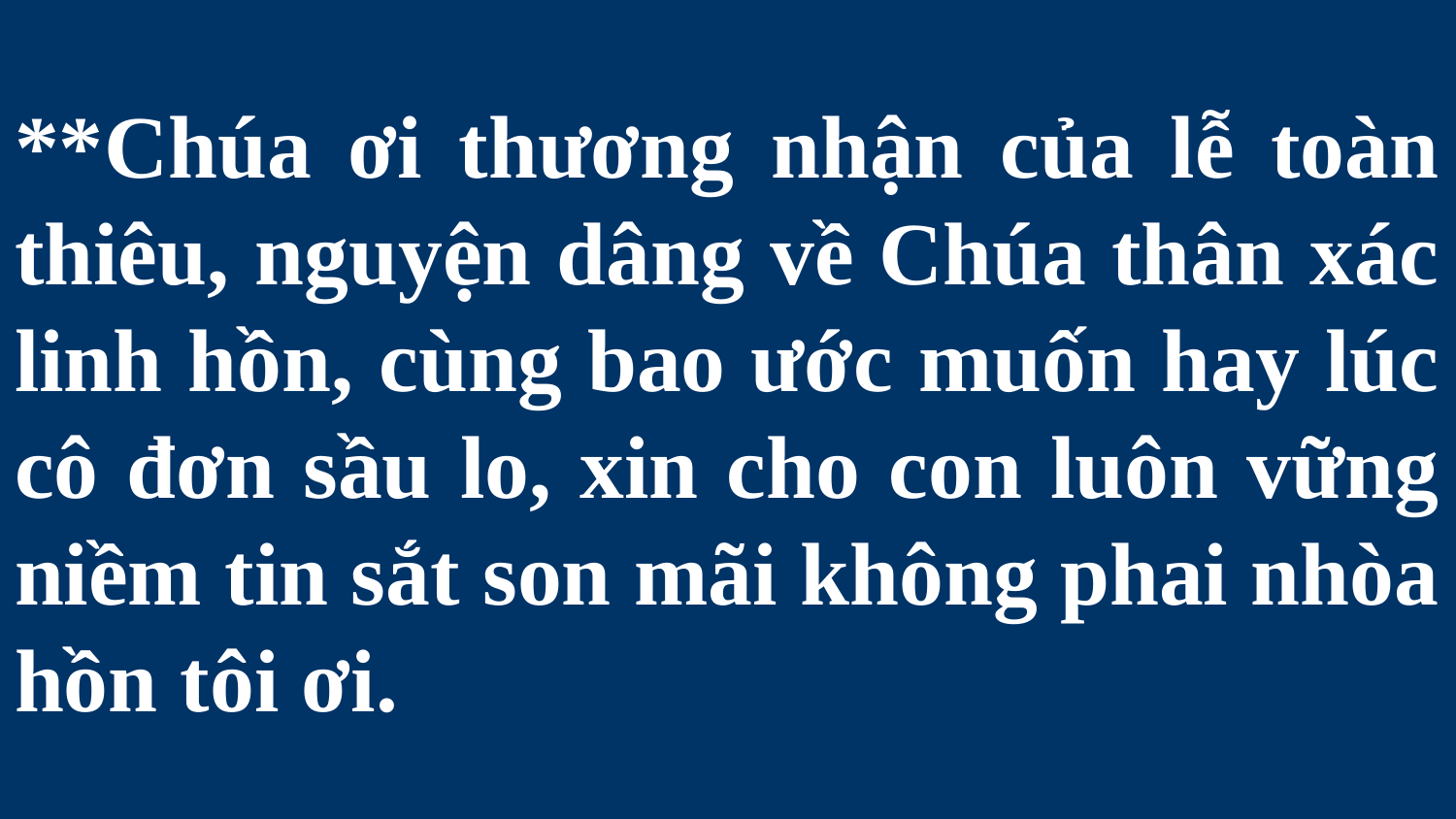

# **Chúa ơi thương nhận của lễ toàn thiêu, nguyện dâng về Chúa thân xác linh hồn, cùng bao ước muốn hay lúc cô đơn sầu lo, xin cho con luôn vững niềm tin sắt son mãi không phai nhòa hồn tôi ơi.